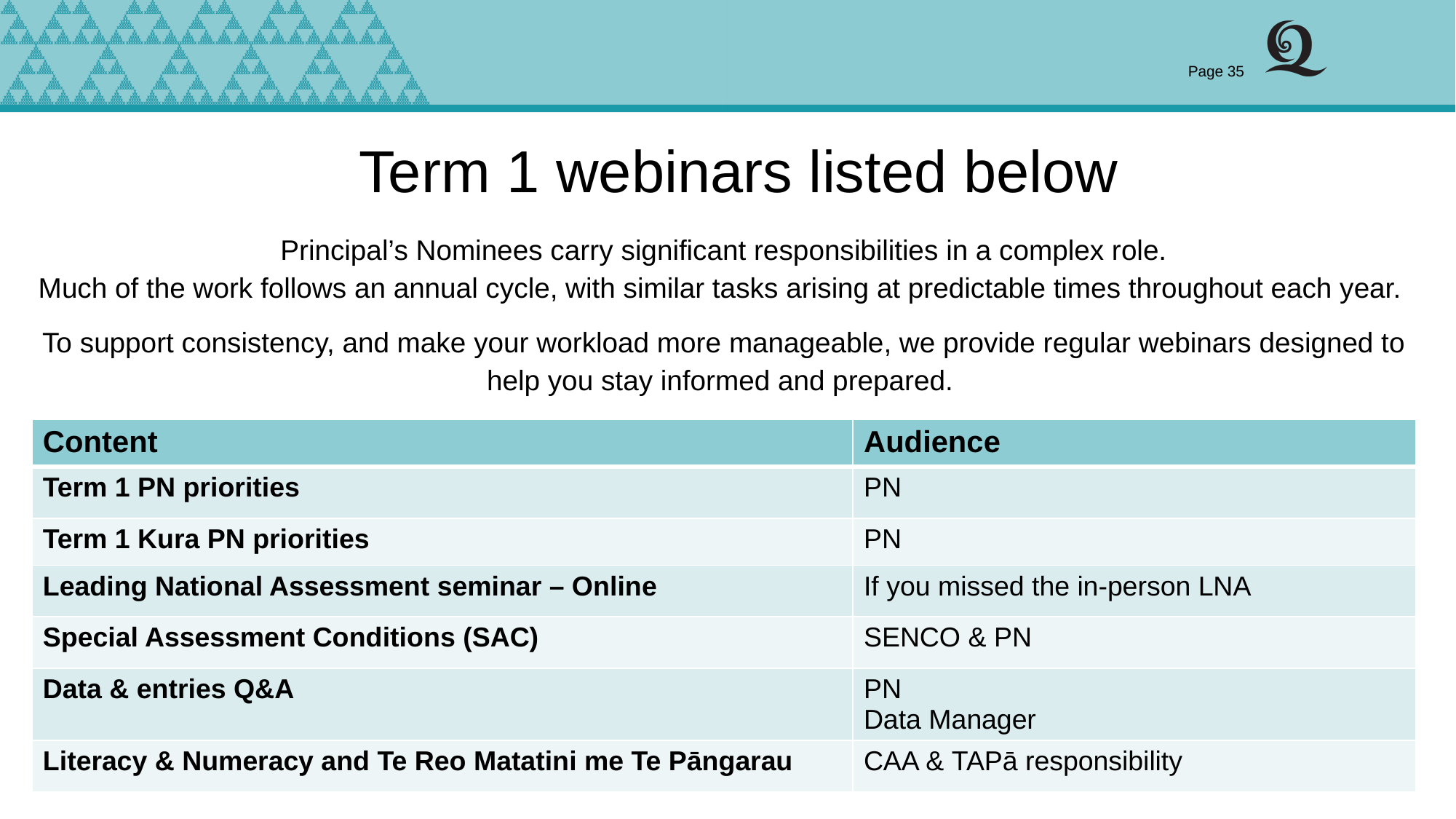

Page 35
# Term 1 webinars listed below
Principal’s Nominees carry significant responsibilities in a complex role.
Much of the work follows an annual cycle, with similar tasks arising at predictable times throughout each year.
To support consistency, and make your workload more manageable, we provide regular webinars designed to help you stay informed and prepared.
| Content | Audience |
| --- | --- |
| Term 1 PN priorities | PN |
| Term 1 Kura PN priorities | PN |
| Leading National Assessment seminar – Online | If you missed the in-person LNA |
| Special Assessment Conditions (SAC) | SENCO & PN |
| Data & entries Q&A | PN  Data Manager |
| Literacy & Numeracy and Te Reo Matatini me Te Pāngarau | CAA & TAPā responsibility |